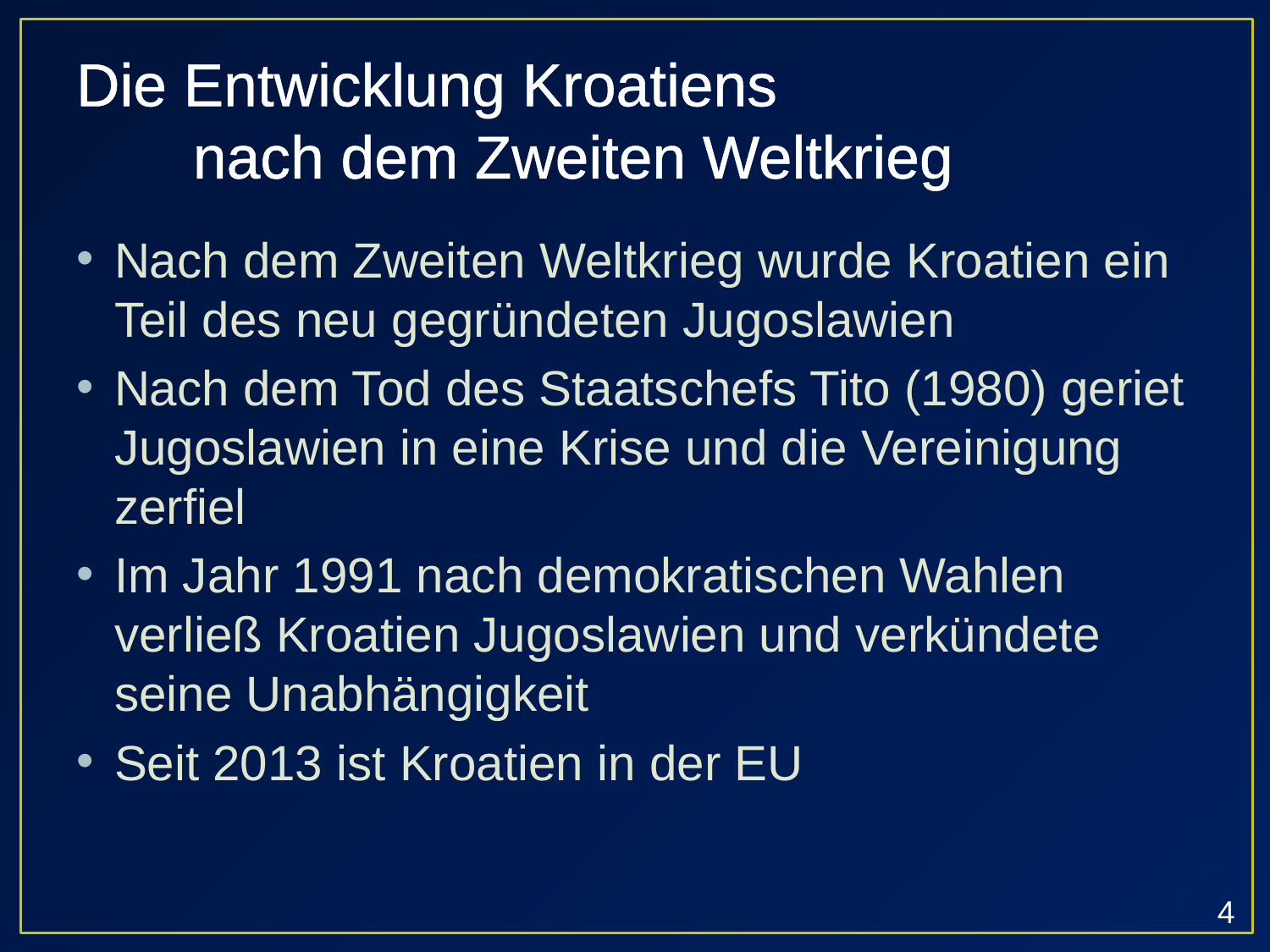

# Die Entwicklung Kroatiens                                nach dem Zweiten Weltkrieg
Nach dem Zweiten Weltkrieg wurde Kroatien ein Teil des neu gegründeten Jugoslawien
Nach dem Tod des Staatschefs Tito (1980) geriet Jugoslawien in eine Krise und die Vereinigung zerfiel
Im Jahr 1991 nach demokratischen Wahlen verließ Kroatien Jugoslawien und verkündete seine Unabhängigkeit
Seit 2013 ist Kroatien in der EU

4